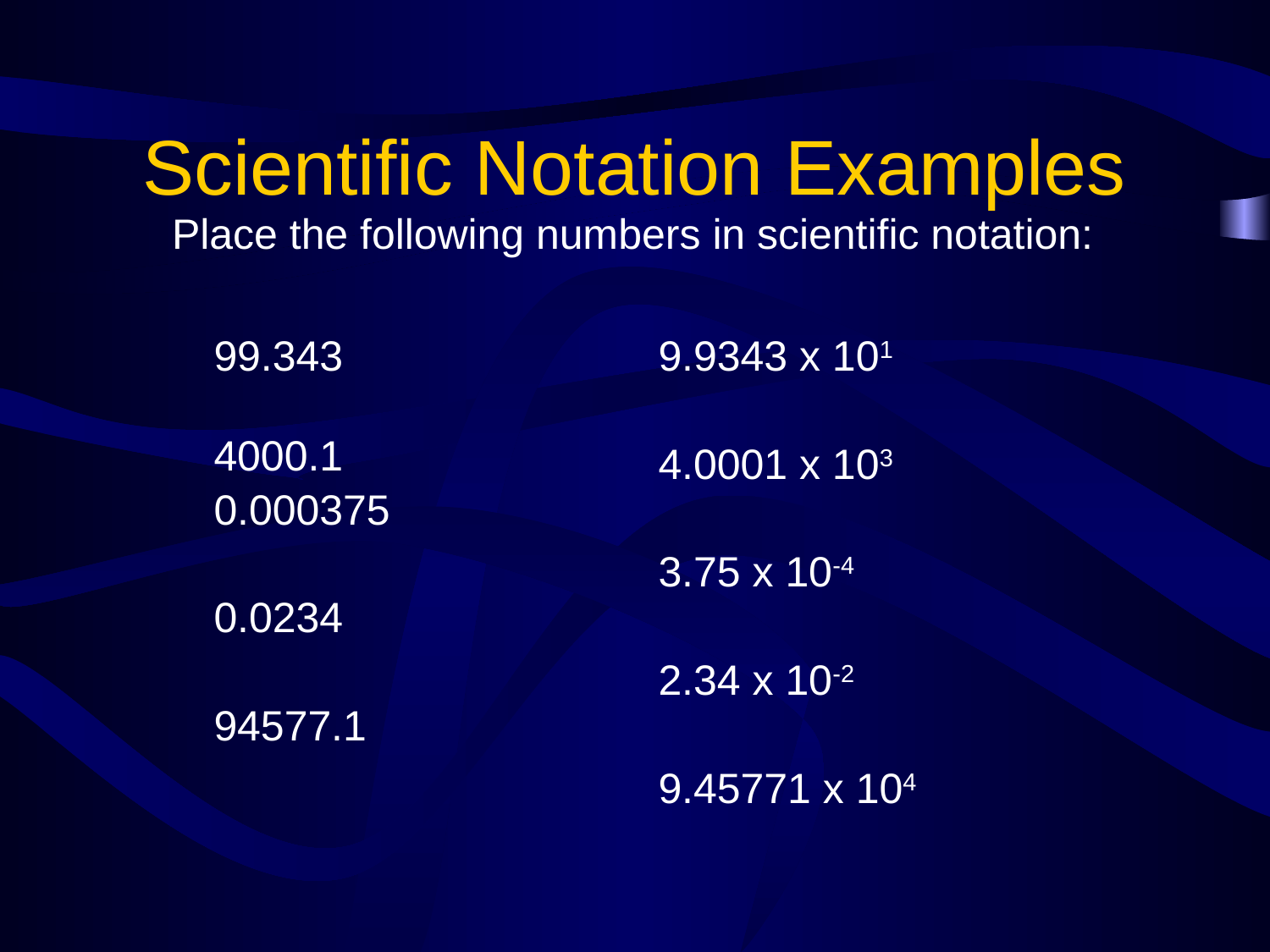

# Scientific Notation Examples
Place the following numbers in scientific notation:
99.343
4000.1
0.000375

0.0234

94577.1
9.9343 x 101

4.0001 x 103

3.75 x 10-4

2.34 x 10-2

9.45771 x 104